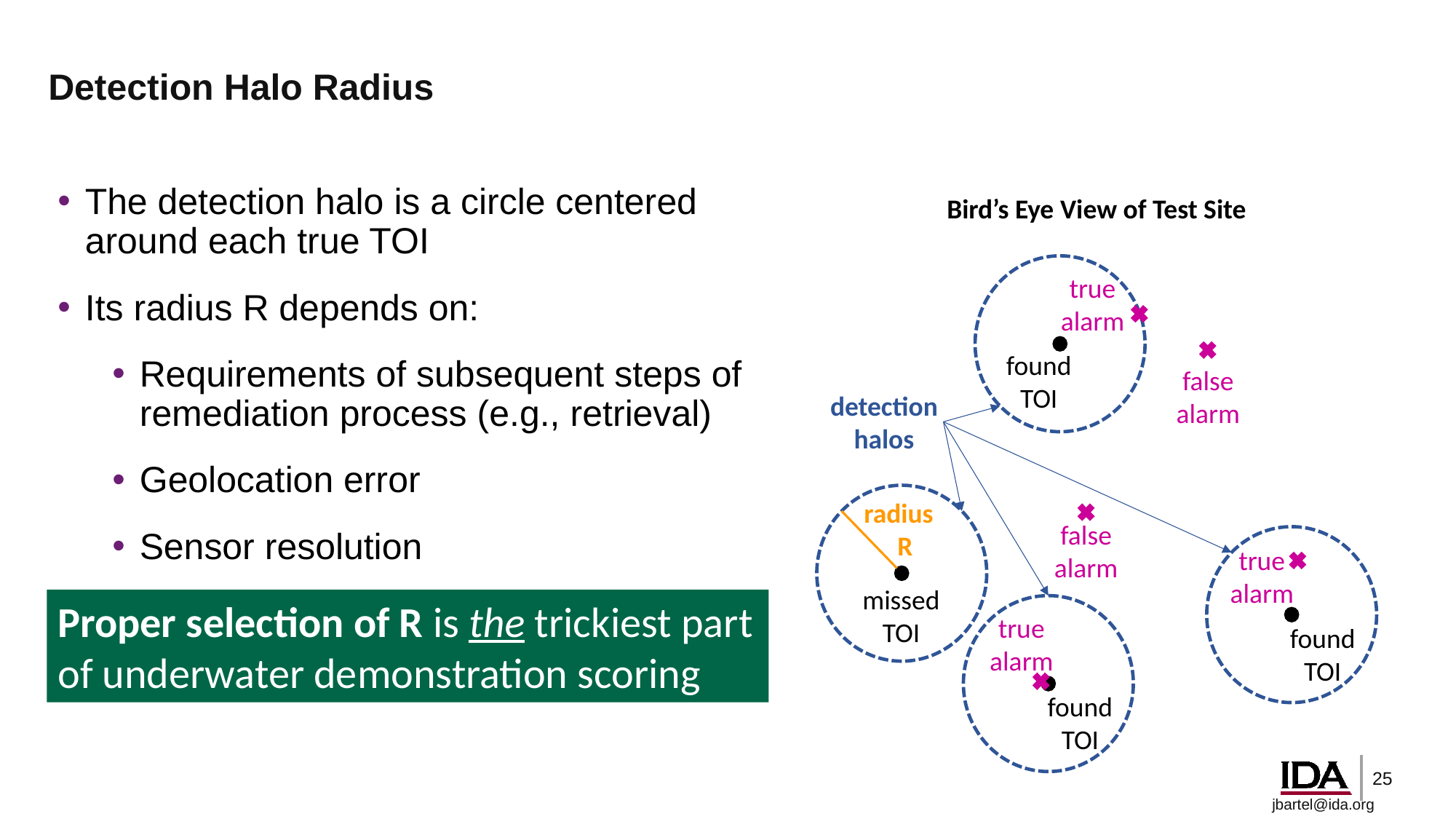

# Detection Halo Radius
The detection halo is a circle centered around each true TOI
Its radius R depends on:
Requirements of subsequent steps of remediation process (e.g., retrieval)
Geolocation error
Sensor resolution
Bird’s Eye View of Test Site

true
alarm

found TOI
false
alarm

false
alarm

true alarm

missed
TOI

true
alarm
found TOI

found TOI
detection
halos
radius
  R
Proper selection of R is the trickiest part of underwater demonstration scoring
jbartel@ida.org